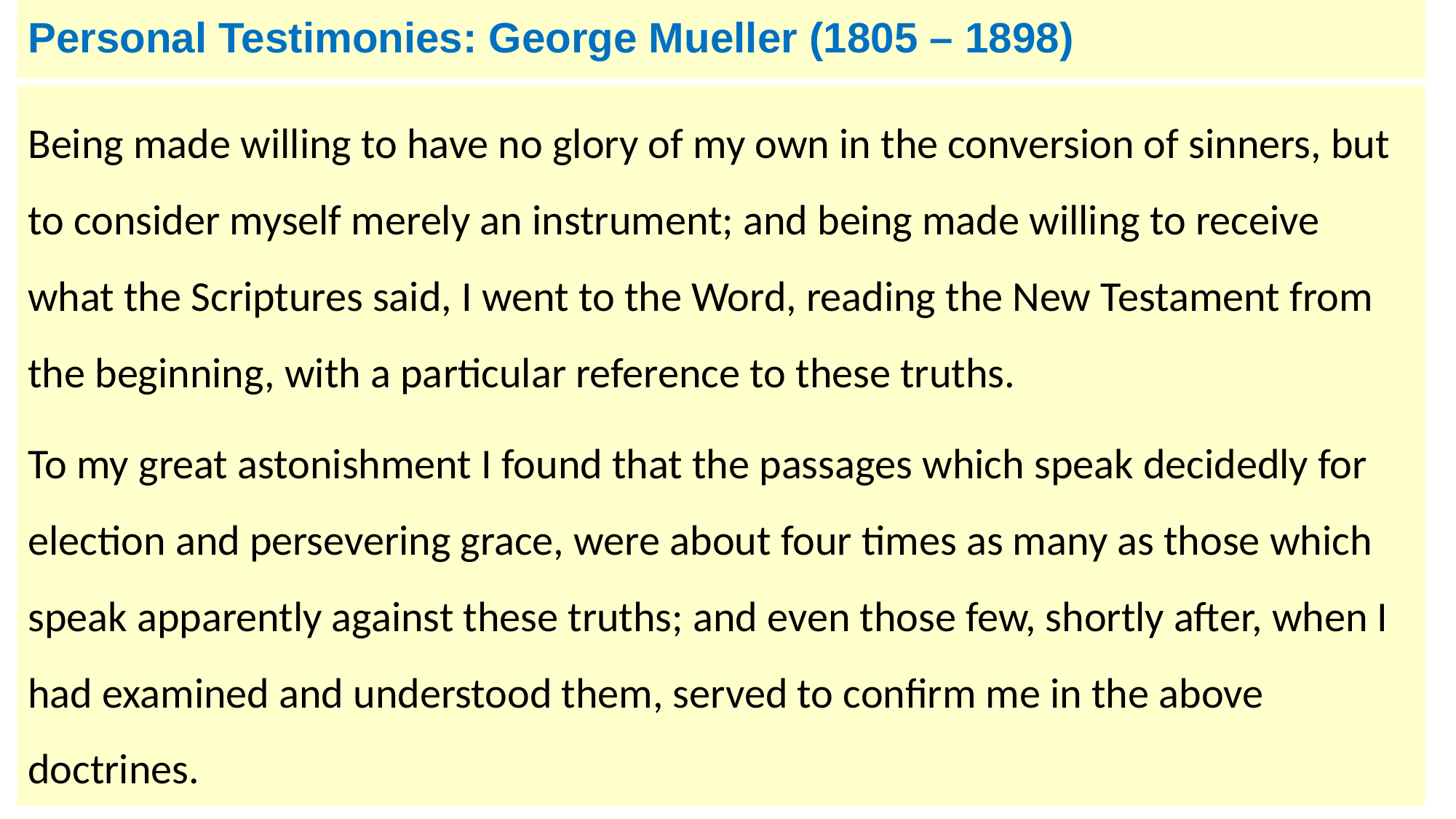

# Personal Testimonies: George Mueller (1805 – 1898)
Being made willing to have no glory of my own in the conversion of sinners, but to consider myself merely an instrument; and being made willing to receive what the Scriptures said, I went to the Word, reading the New Testament from the beginning, with a particular reference to these truths.
To my great astonishment I found that the passages which speak decidedly for election and persevering grace, were about four times as many as those which speak apparently against these truths; and even those few, shortly after, when I had examined and understood them, served to confirm me in the above doctrines.